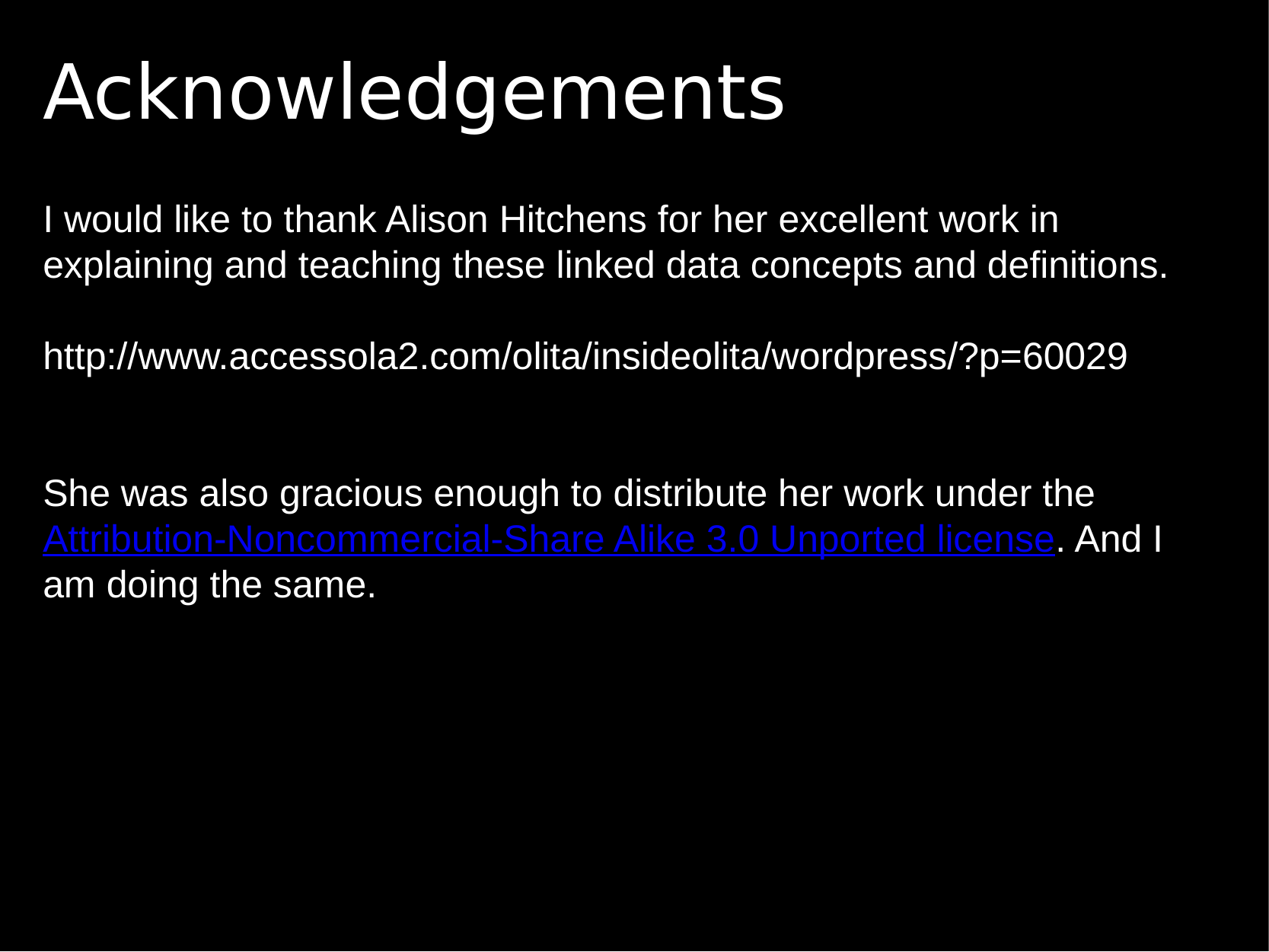

# Acknowledgements
I would like to thank Alison Hitchens for her excellent work in explaining and teaching these linked data concepts and definitions.

http://www.accessola2.com/olita/insideolita/wordpress/?p=60029

She was also gracious enough to distribute her work under the Attribution-Noncommercial-Share Alike 3.0 Unported license. And I am doing the same.